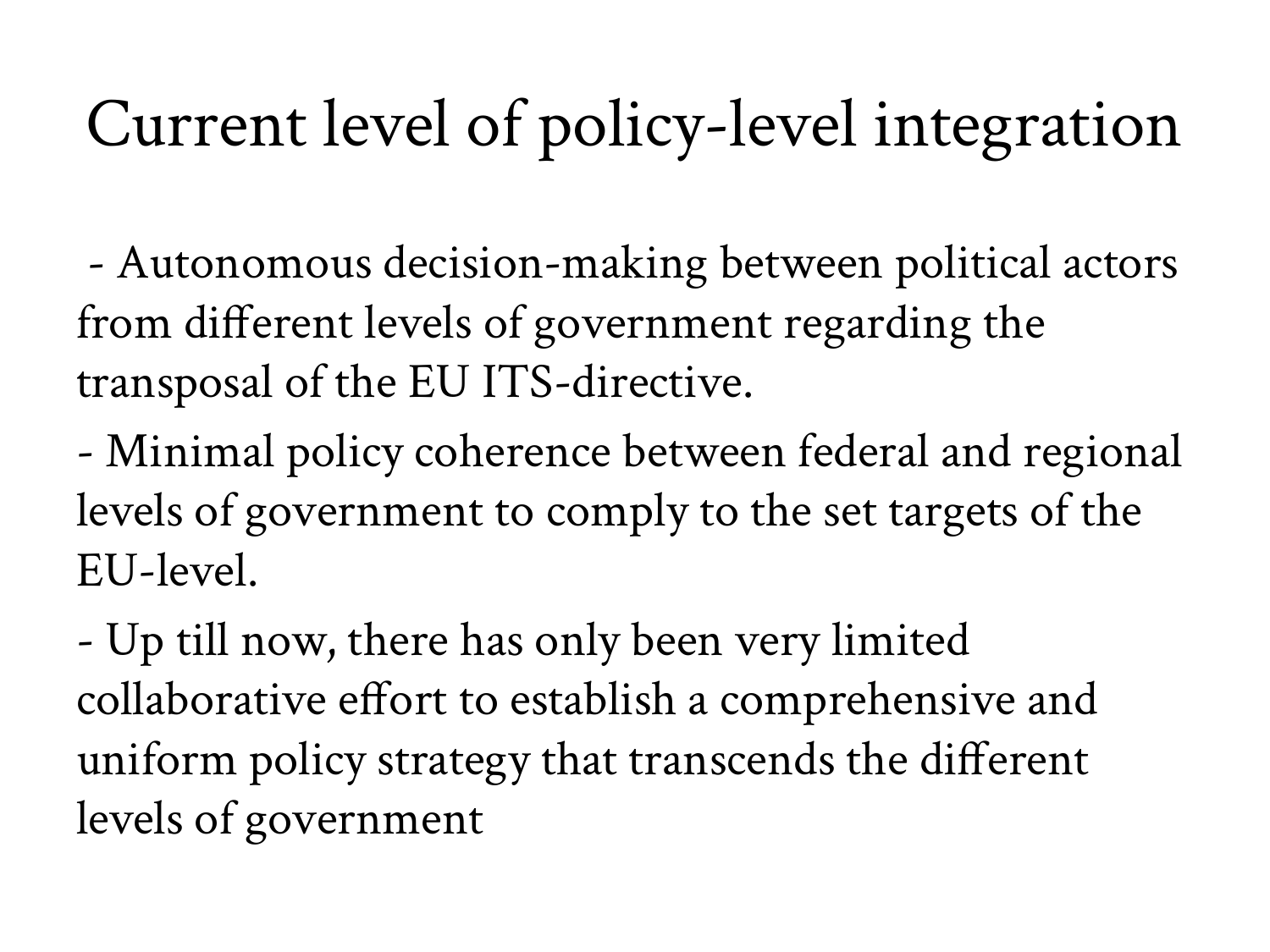

# Current level of policy-level integration
 - Autonomous decision-making between political actors from different levels of government regarding the transposal of the EU ITS-directive.
- Minimal policy coherence between federal and regional levels of government to comply to the set targets of the EU-level.
- Up till now, there has only been very limited collaborative effort to establish a comprehensive and uniform policy strategy that transcends the different levels of government